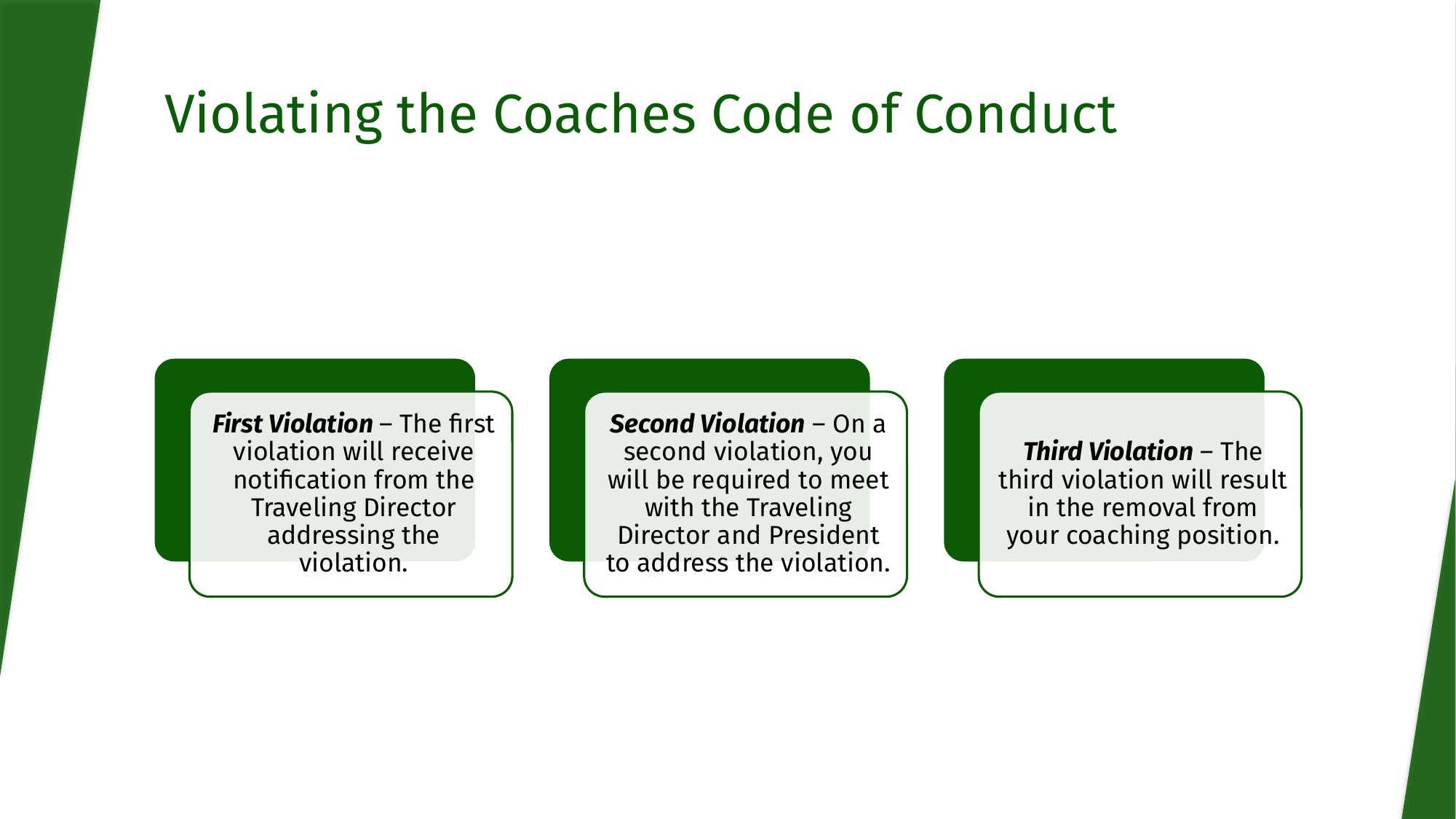

# Violating the Coaches Code of Conduct
First Violation – The first violation will receive notification from the Traveling Director addressing the violation.
Second Violation – On a second violation, you will be required to meet with the Traveling Director and President to address the violation.
Third Violation – The third violation will result in the removal from your coaching position.